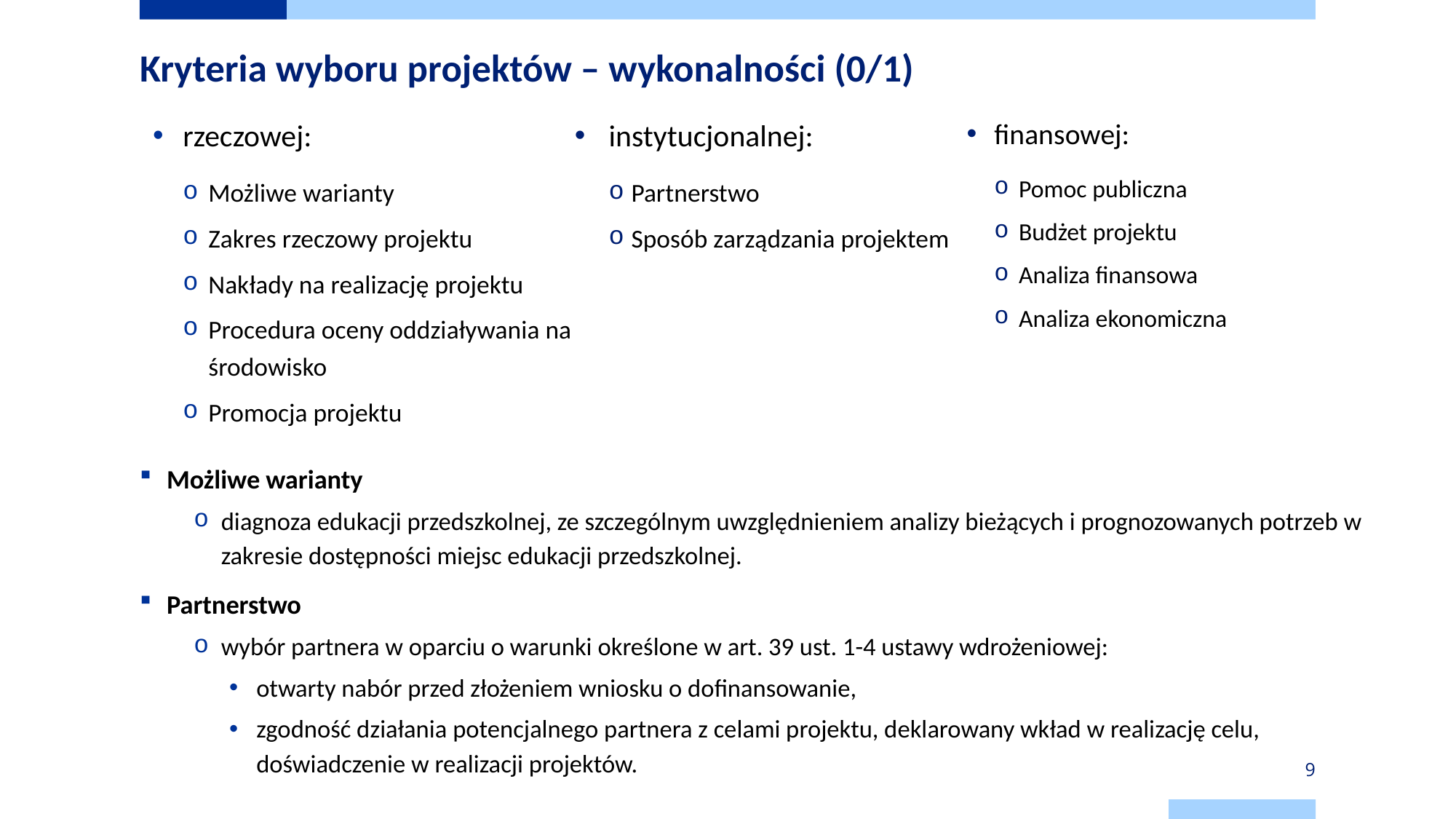

# Kryteria wyboru projektów – wykonalności (0/1)
rzeczowej:
Możliwe warianty
Zakres rzeczowy projektu
Nakłady na realizację projektu
Procedura oceny oddziaływania na środowisko
Promocja projektu

instytucjonalnej:
Partnerstwo
Sposób zarządzania projektem

finansowej:
Pomoc publiczna
Budżet projektu
Analiza finansowa
Analiza ekonomiczna

Możliwe warianty
diagnoza edukacji przedszkolnej, ze szczególnym uwzględnieniem analizy bieżących i prognozowanych potrzeb w zakresie dostępności miejsc edukacji przedszkolnej.
Partnerstwo
wybór partnera w oparciu o warunki określone w art. 39 ust. 1-4 ustawy wdrożeniowej:
otwarty nabór przed złożeniem wniosku o dofinansowanie,
zgodność działania potencjalnego partnera z celami projektu, deklarowany wkład w realizację celu, doświadczenie w realizacji projektów.

9